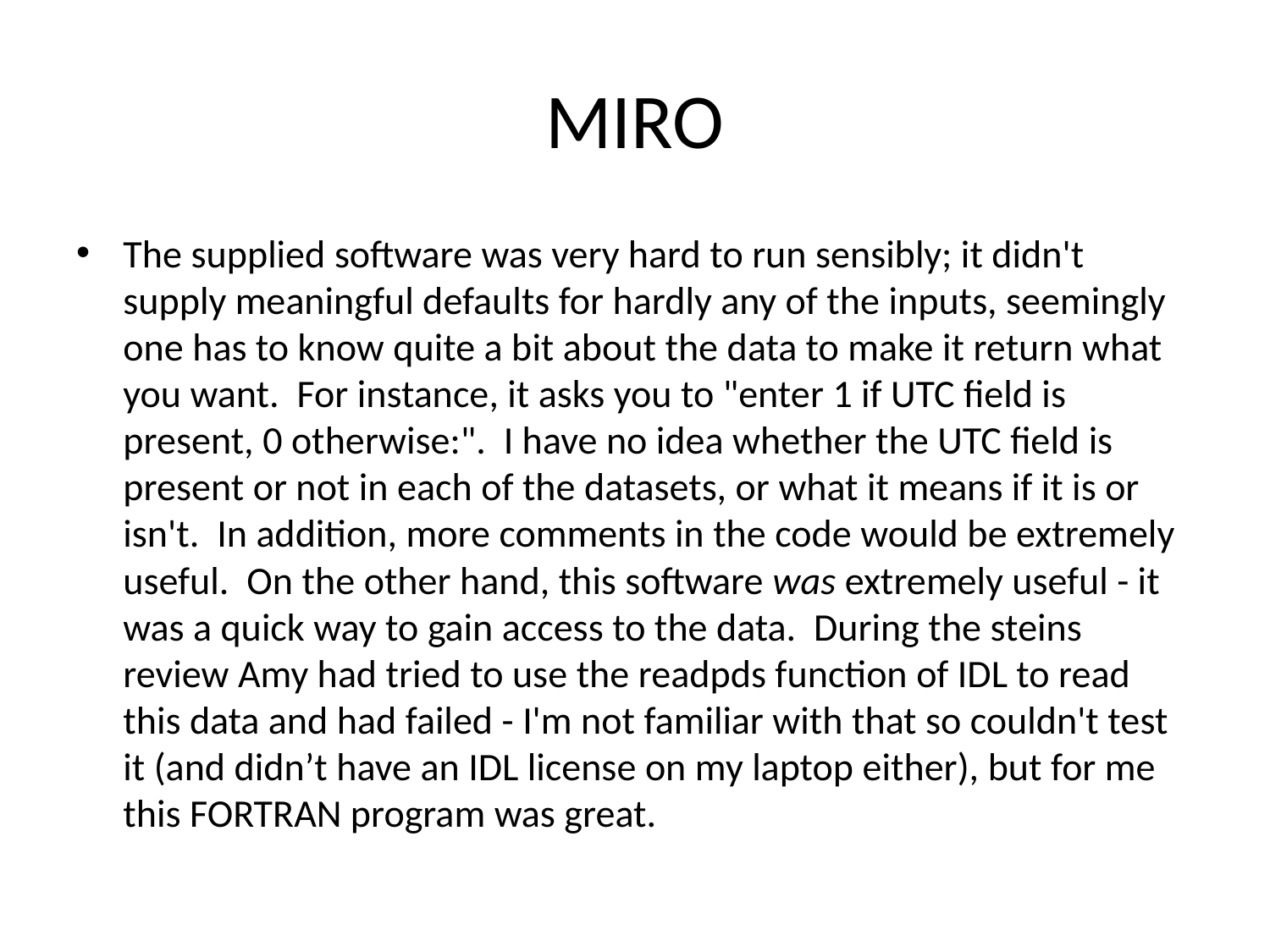

# MIRO
The supplied software was very hard to run sensibly; it didn't supply meaningful defaults for hardly any of the inputs, seemingly one has to know quite a bit about the data to make it return what you want.  For instance, it asks you to "enter 1 if UTC field is present, 0 otherwise:".  I have no idea whether the UTC field is present or not in each of the datasets, or what it means if it is or isn't.  In addition, more comments in the code would be extremely useful.  On the other hand, this software was extremely useful - it was a quick way to gain access to the data.  During the steins review Amy had tried to use the readpds function of IDL to read this data and had failed - I'm not familiar with that so couldn't test it (and didn’t have an IDL license on my laptop either), but for me this FORTRAN program was great.